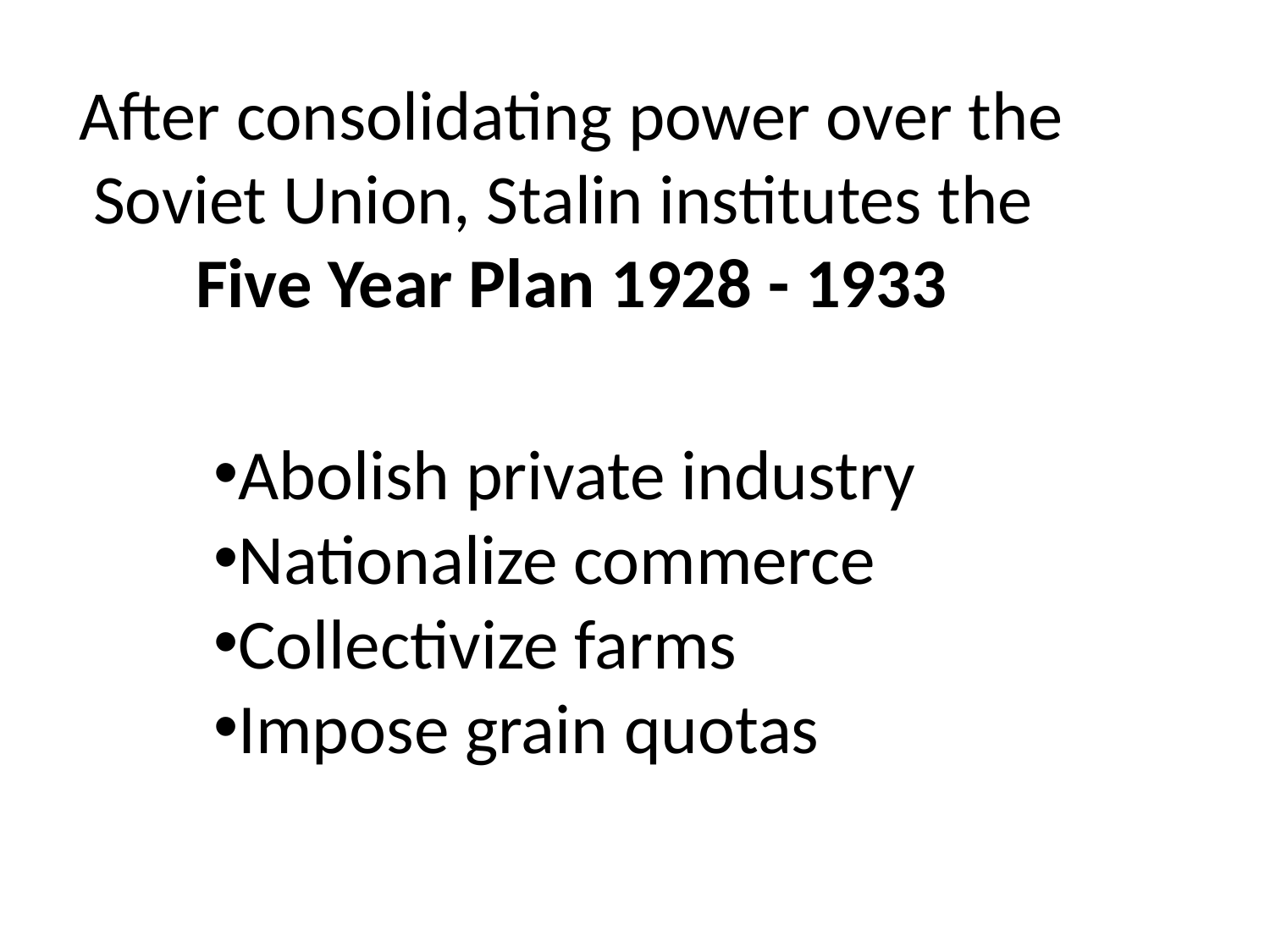

After consolidating power over the Soviet Union, Stalin institutes the
Five Year Plan 1928 - 1933
Abolish private industry
Nationalize commerce
Collectivize farms
Impose grain quotas